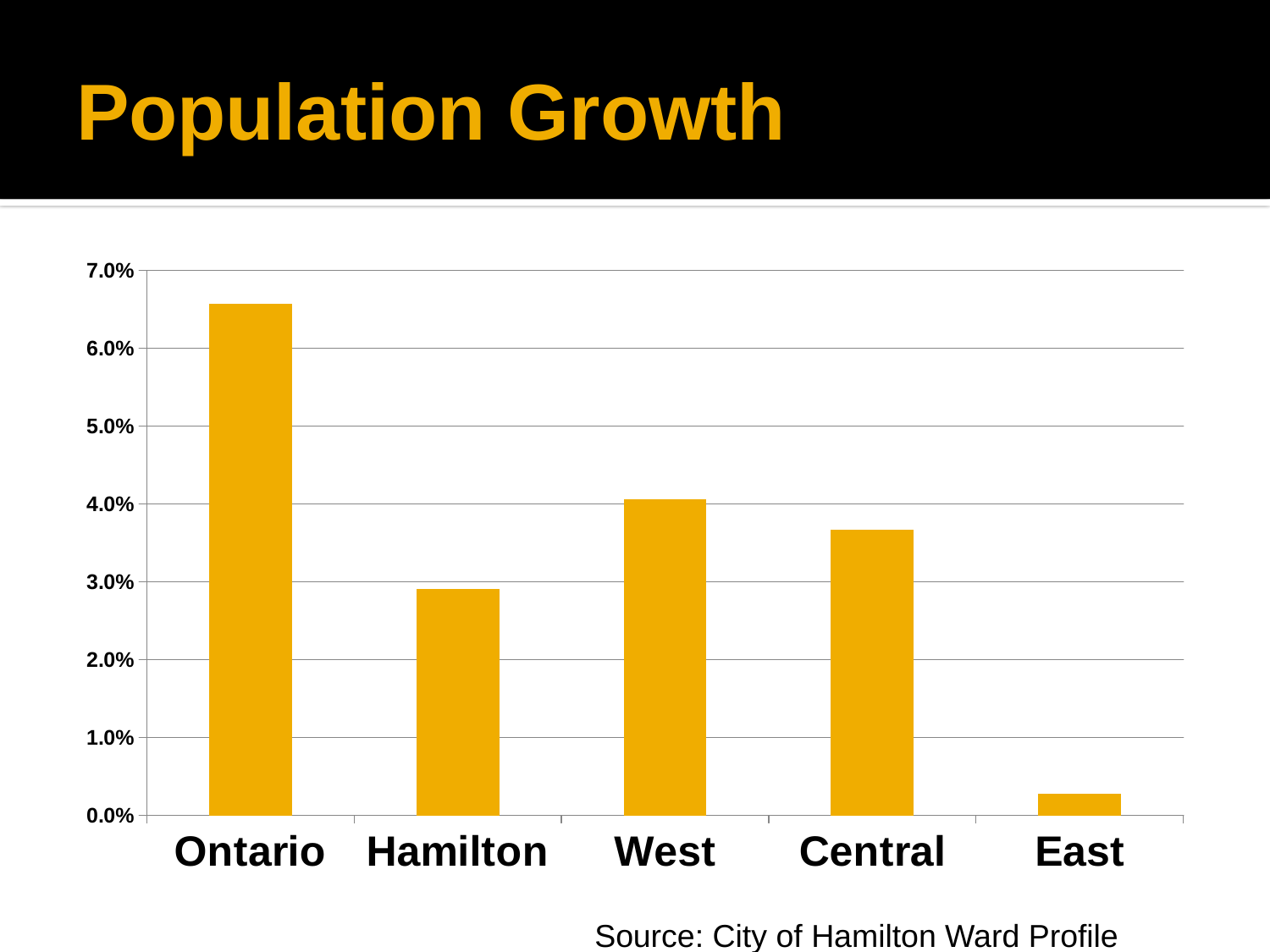

# Population Growth

### Chart

| Category | Change |
|---|---|
| Ontario | 0.06575223272544219 |
| Hamilton | 0.029105223439189056 |
| West | 0.040636422274779614 |
| Central | 0.03665897390378129 |
| East | 0.0028374043918085387 |
Source: City of Hamilton Ward Profile